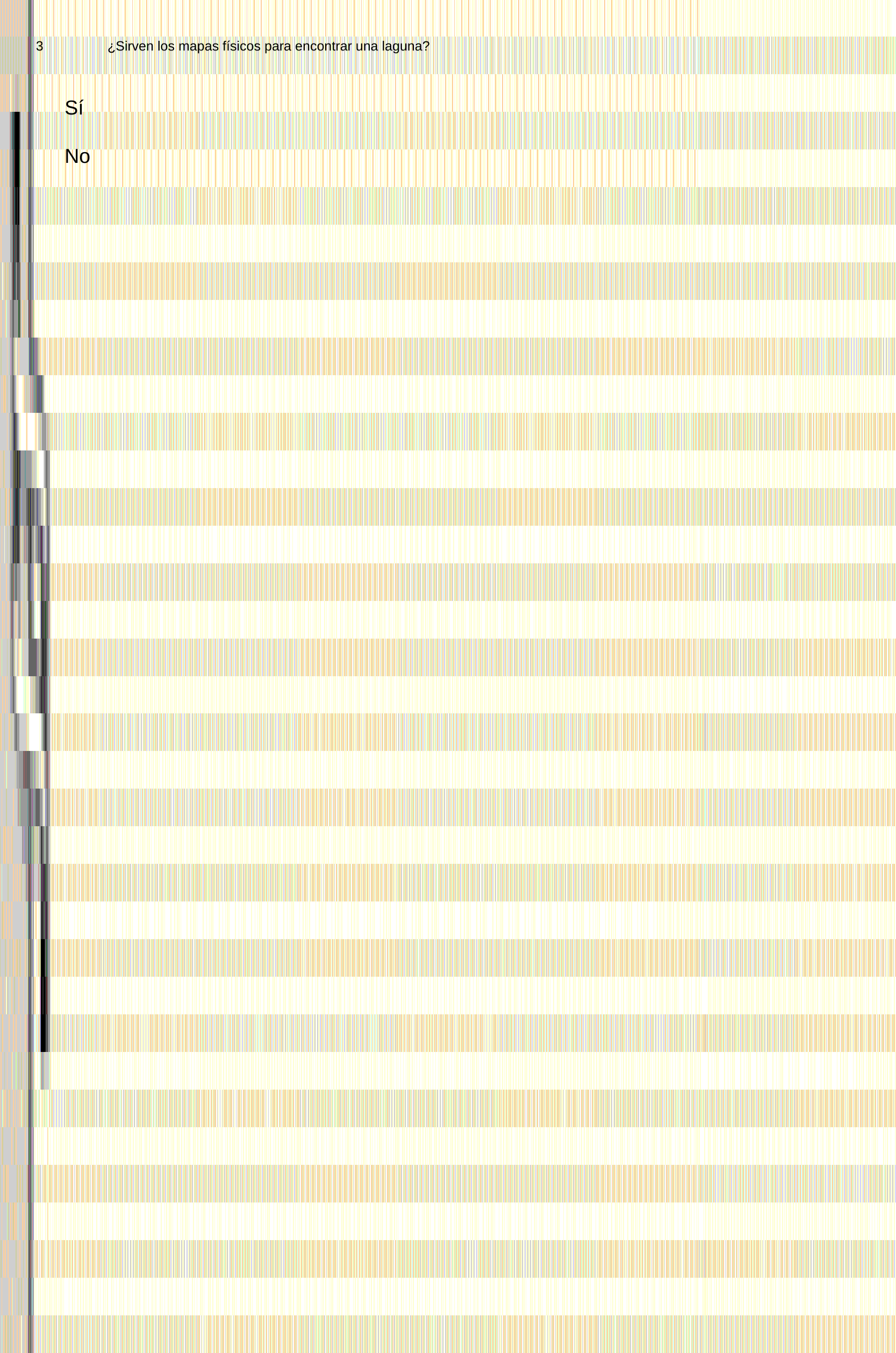

3
¿Sirven los mapas físicos para encontrar una laguna?
Sí
No